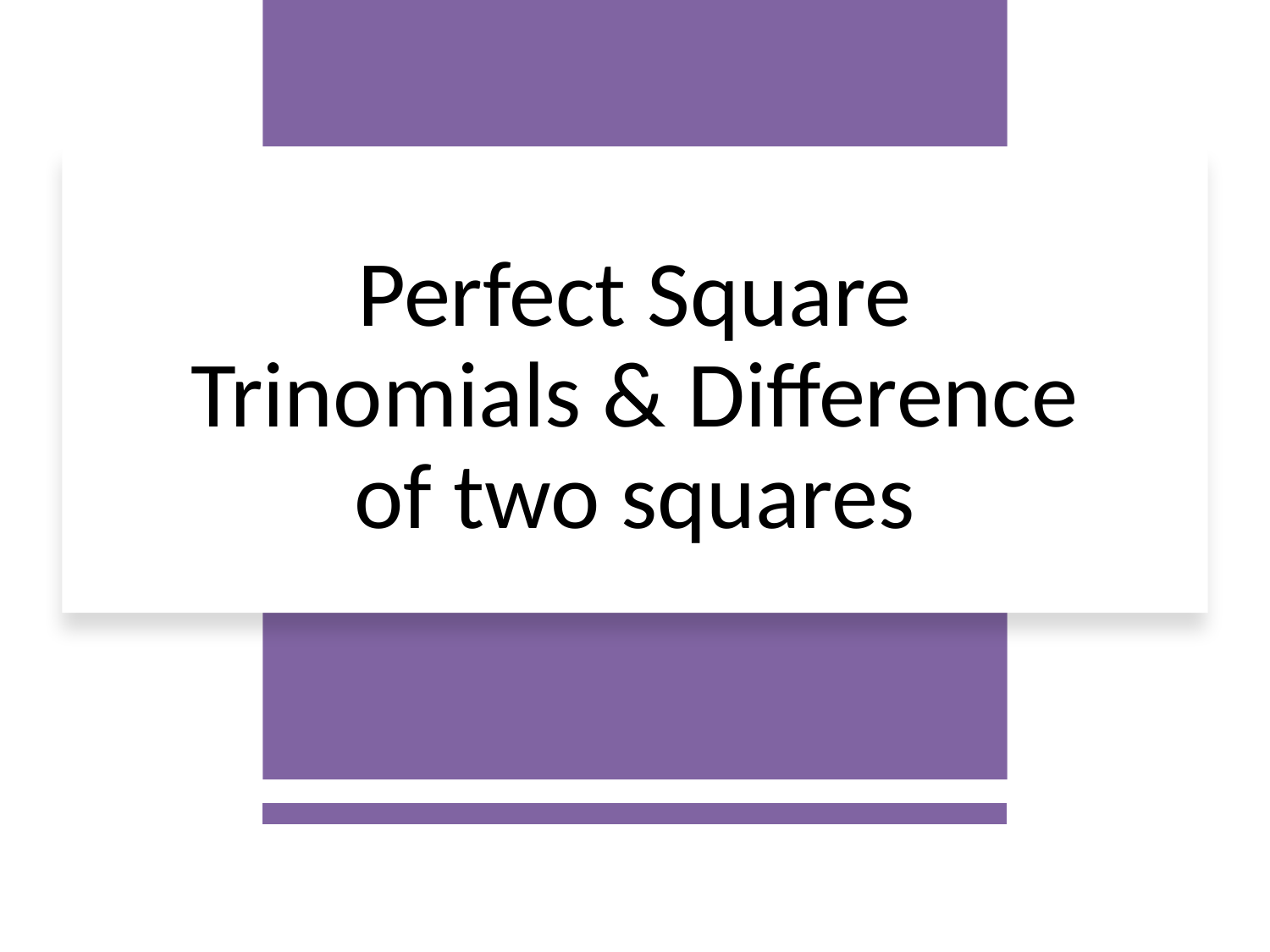

# Perfect Square Trinomials & Difference of two squares